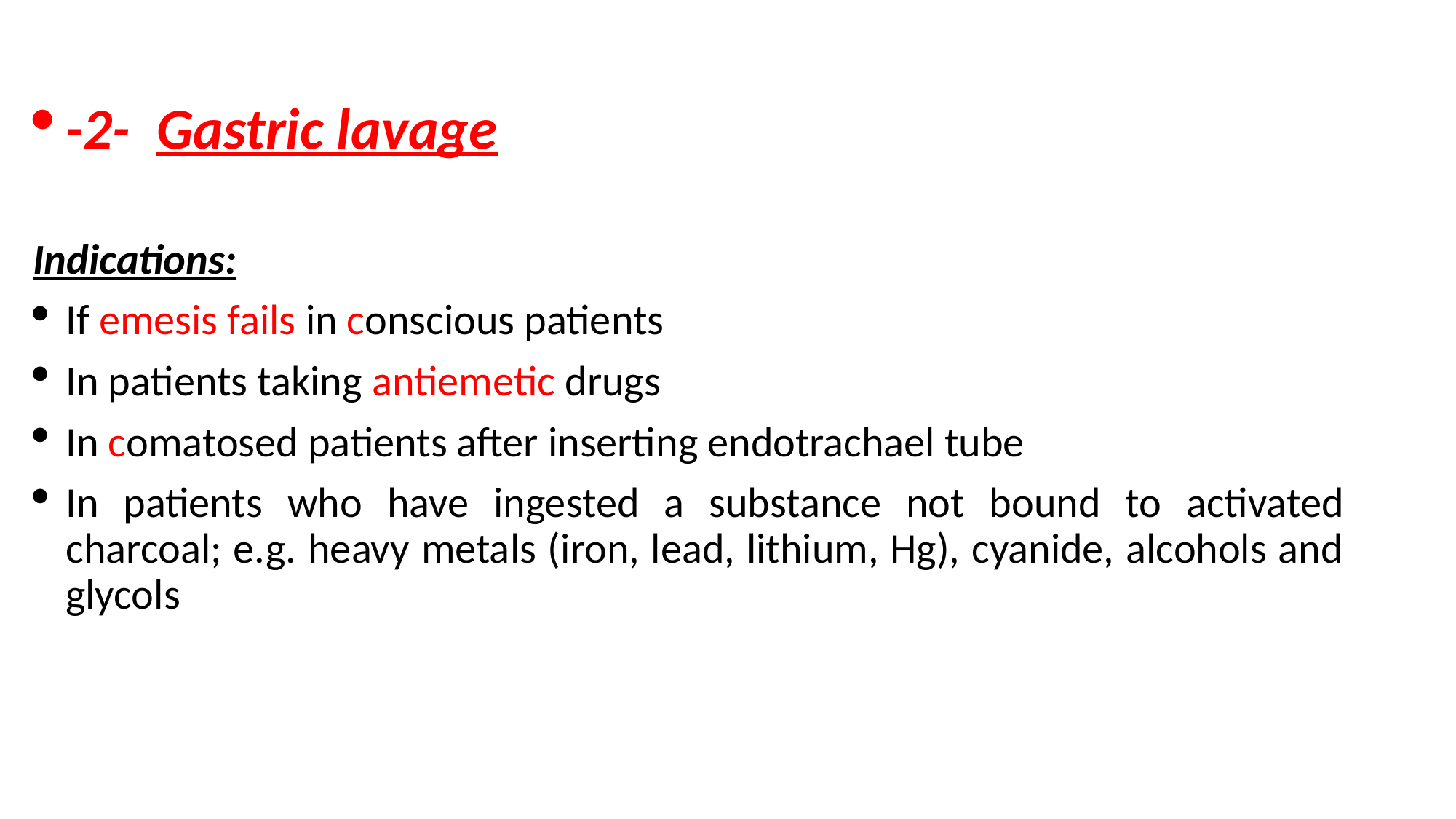

-2-  Gastric lavage

Indications:
If emesis fails in conscious patients
In patients taking antiemetic drugs
In comatosed patients after inserting endotrachael tube
In patients who have ingested a substance not bound to activated charcoal; e.g. heavy metals (iron, lead, lithium, Hg), cyanide, alcohols and glycols